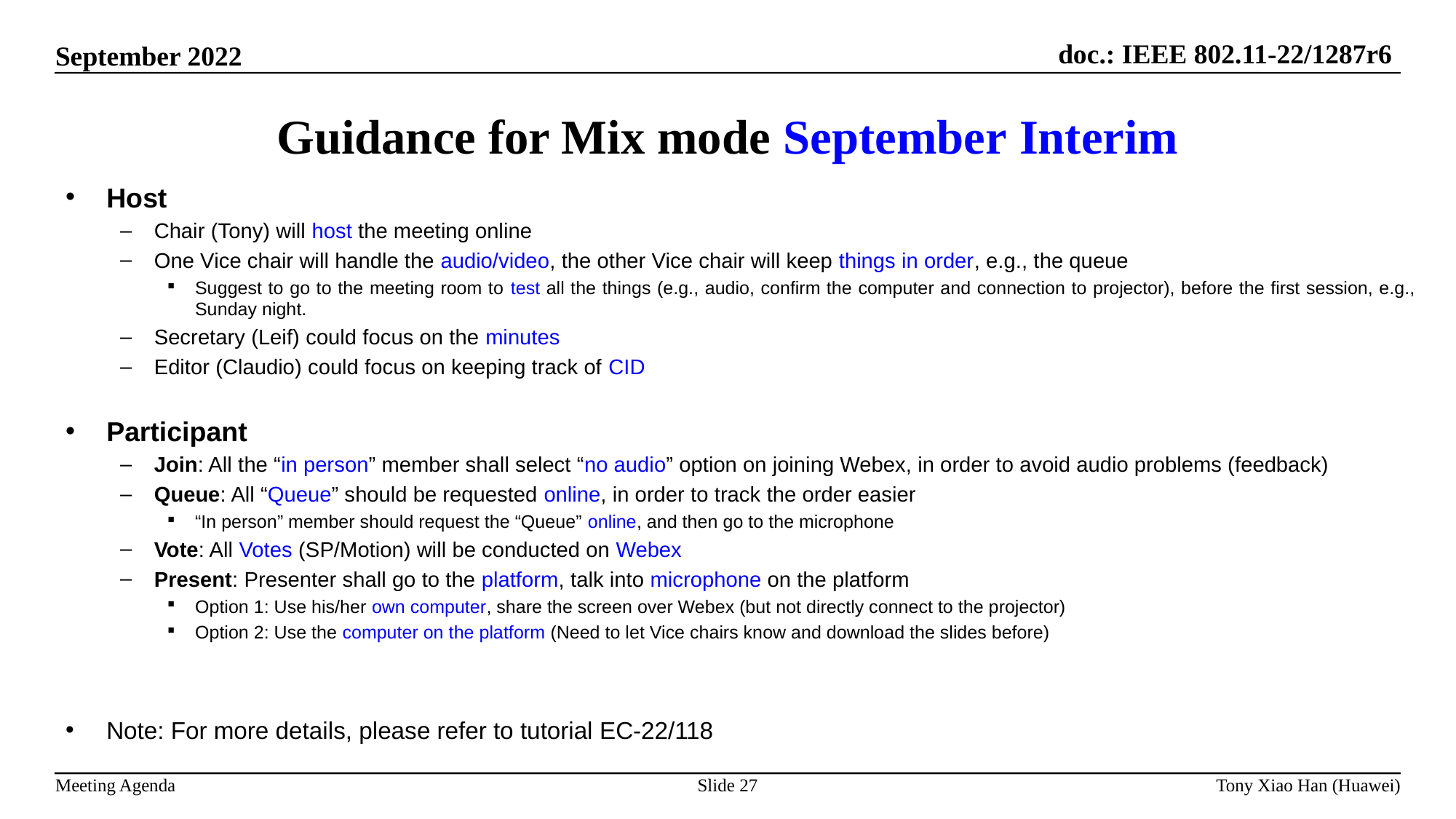

Guidance for Mix mode September Interim

Host
Chair (Tony) will host the meeting online
One Vice chair will handle the audio/video, the other Vice chair will keep things in order, e.g., the queue
Suggest to go to the meeting room to test all the things (e.g., audio, confirm the computer and connection to projector), before the first session, e.g., Sunday night.
Secretary (Leif) could focus on the minutes
Editor (Claudio) could focus on keeping track of CID

Participant
Join: All the “in person” member shall select “no audio” option on joining Webex, in order to avoid audio problems (feedback)
Queue: All “Queue” should be requested online, in order to track the order easier
“In person” member should request the “Queue” online, and then go to the microphone
Vote: All Votes (SP/Motion) will be conducted on Webex
Present: Presenter shall go to the platform, talk into microphone on the platform
Option 1: Use his/her own computer, share the screen over Webex (but not directly connect to the projector)
Option 2: Use the computer on the platform (Need to let Vice chairs know and download the slides before)

Note: For more details, please refer to tutorial EC-22/118